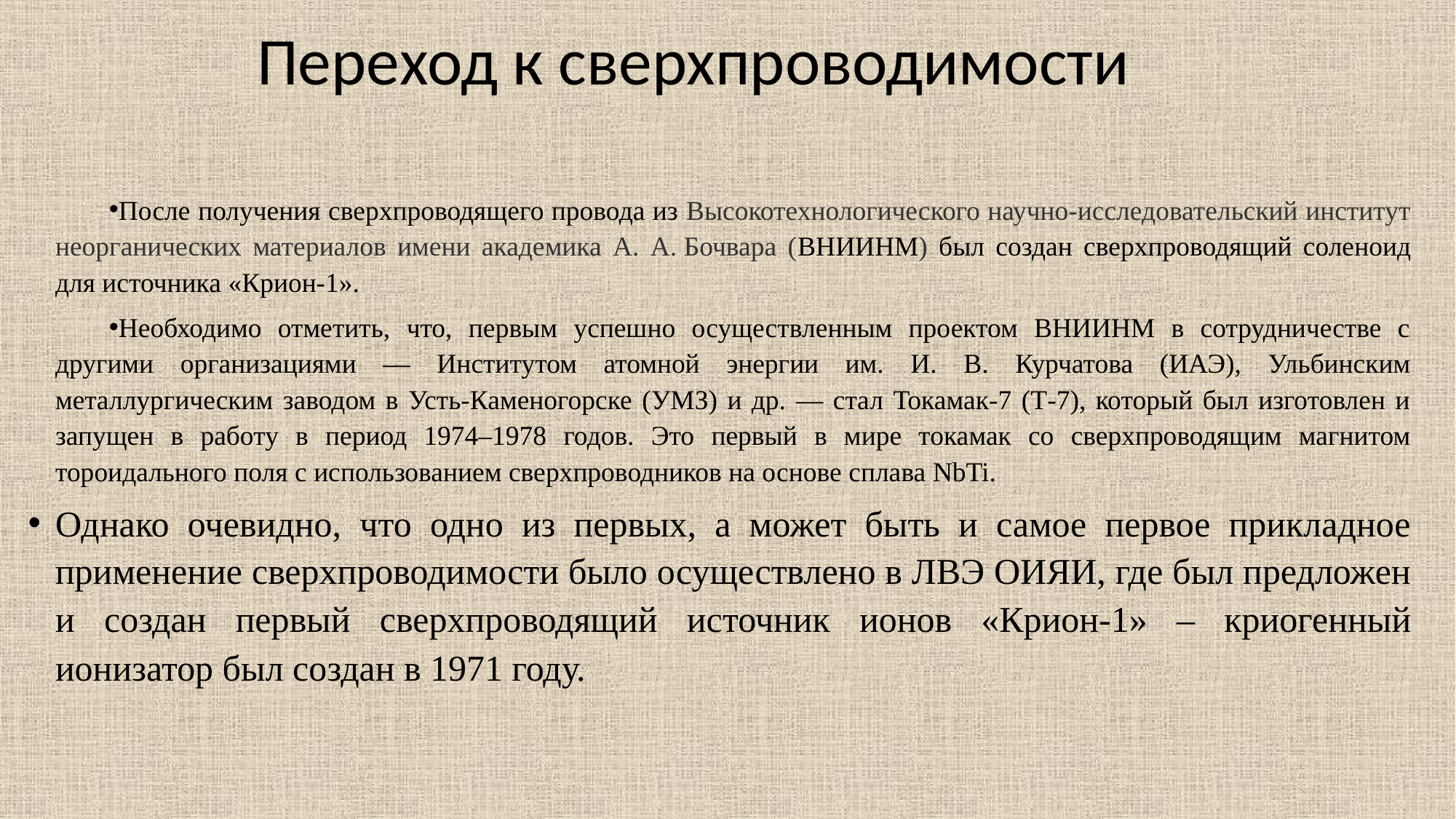

# Переход к сверхпроводимости
После получения сверхпроводящего провода из Высокотехнологического научно-исследовательский институт неорганических материалов имени академика А. А. Бочвара (ВНИИНМ) был создан сверхпроводящий соленоид для источника «Крион-1».
Необходимо отметить, что, первым успешно осуществленным проектом ВНИИНМ в сотрудничестве с другими организациями — Институтом атомной энергии им. И. В. Курчатова (ИАЭ), Ульбинским металлургическим заводом в Усть-Каменогорске (УМЗ) и др. — стал Токамак-7 (Т-7), который был изготовлен и запущен в работу в период 1974–1978 годов. Это первый в мире токамак со сверхпроводящим магнитом тороидального поля с использованием сверхпроводников на основе сплава NbTi.
Однако очевидно, что одно из первых, а может быть и самое первое прикладное применение сверхпроводимости было осуществлено в ЛВЭ ОИЯИ, где был предложен и создан первый сверхпроводящий источник ионов «Крион-1» – криогенный ионизатор был создан в 1971 году.